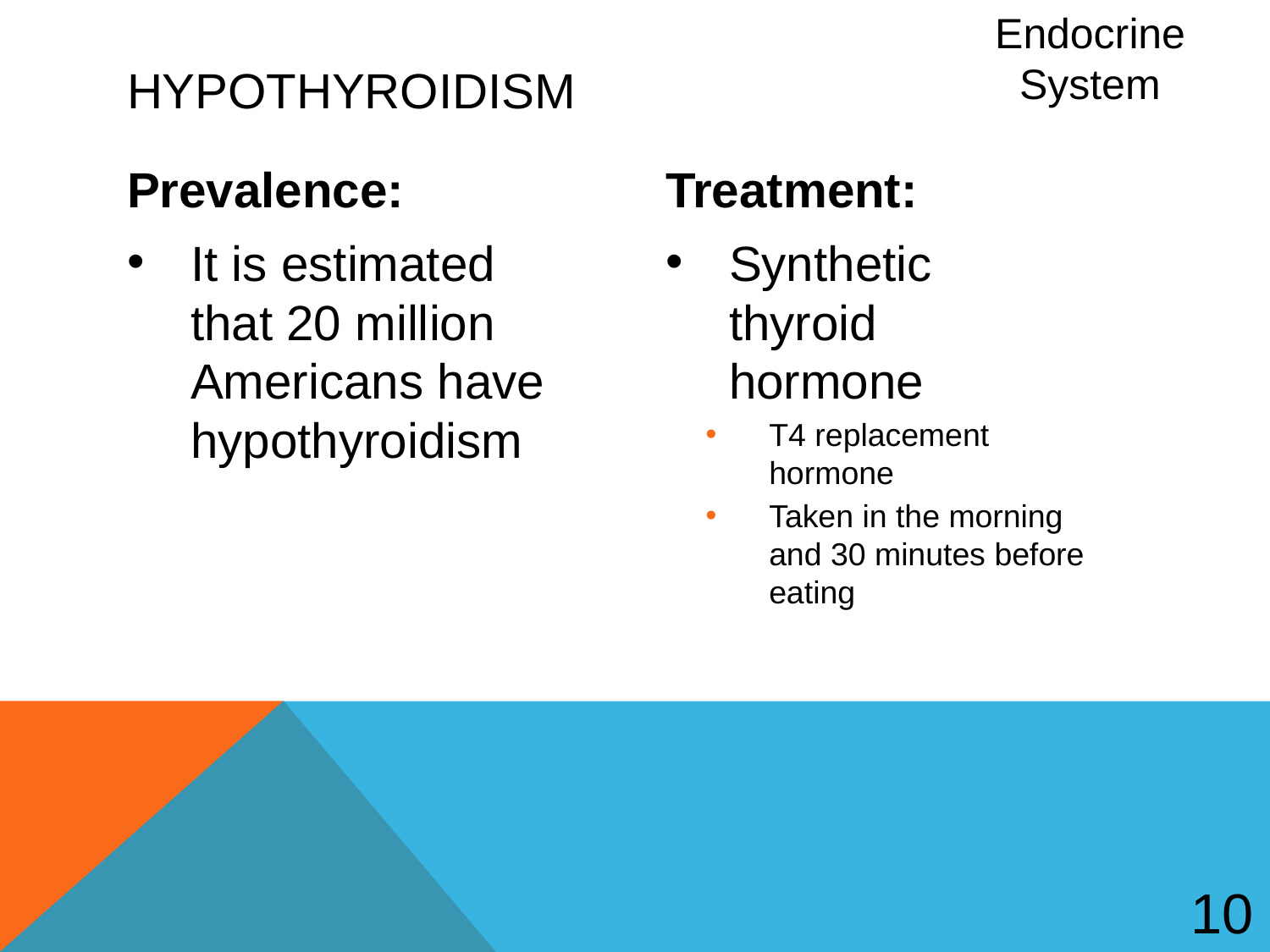

Endocrine System
# Hypothyroidism
Prevalence:
It is estimated that 20 million Americans have hypothyroidism
Treatment:
Synthetic thyroid hormone
T4 replacement hormone
Taken in the morning and 30 minutes before eating
10